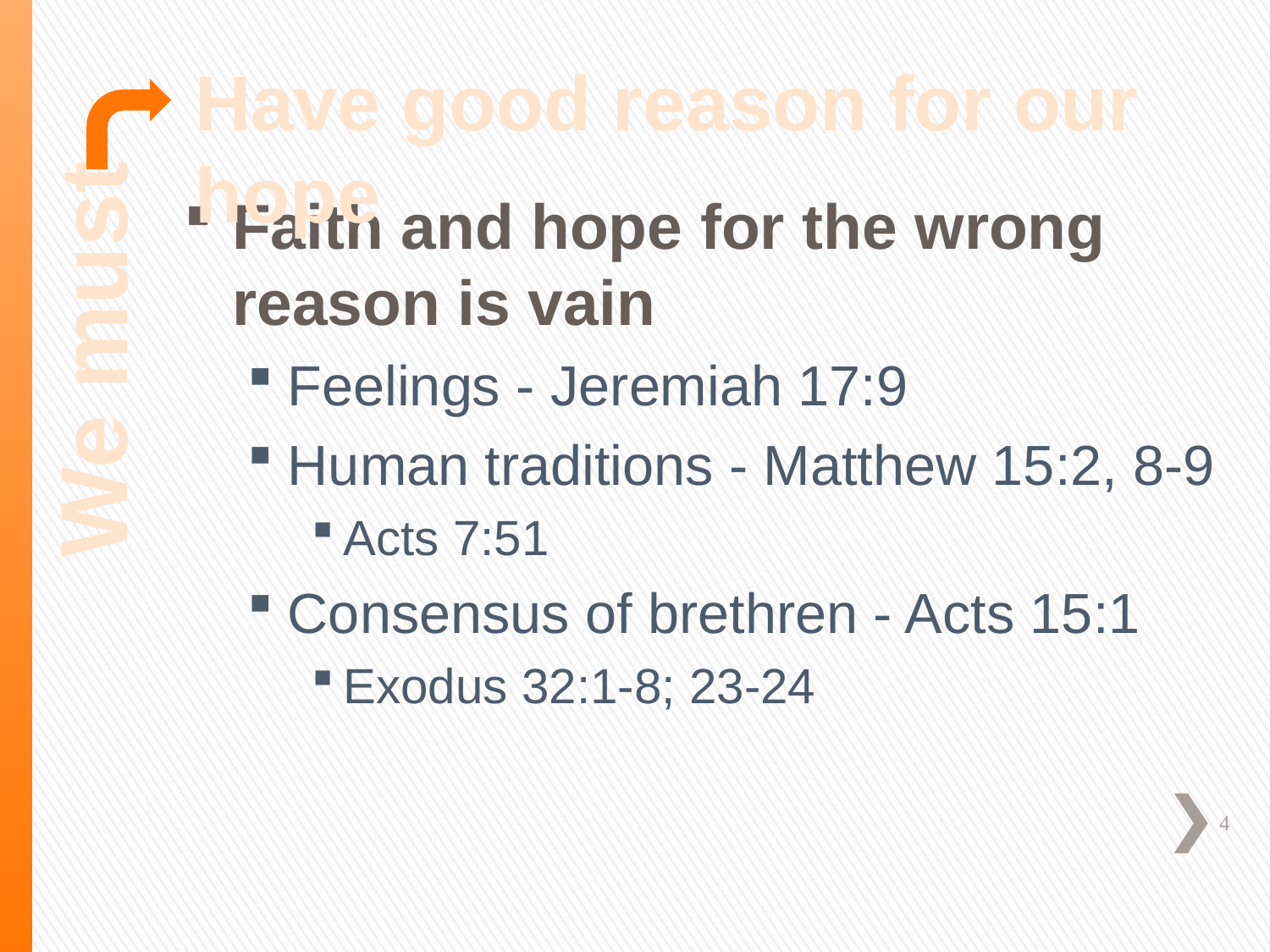

Have good reason for our hope

Faith and hope for the wrong reason is vain
Feelings - Jeremiah 17:9
Human traditions - Matthew 15:2, 8-9
Acts 7:51
Consensus of brethren - Acts 15:1
Exodus 32:1-8; 23-24
We must
4